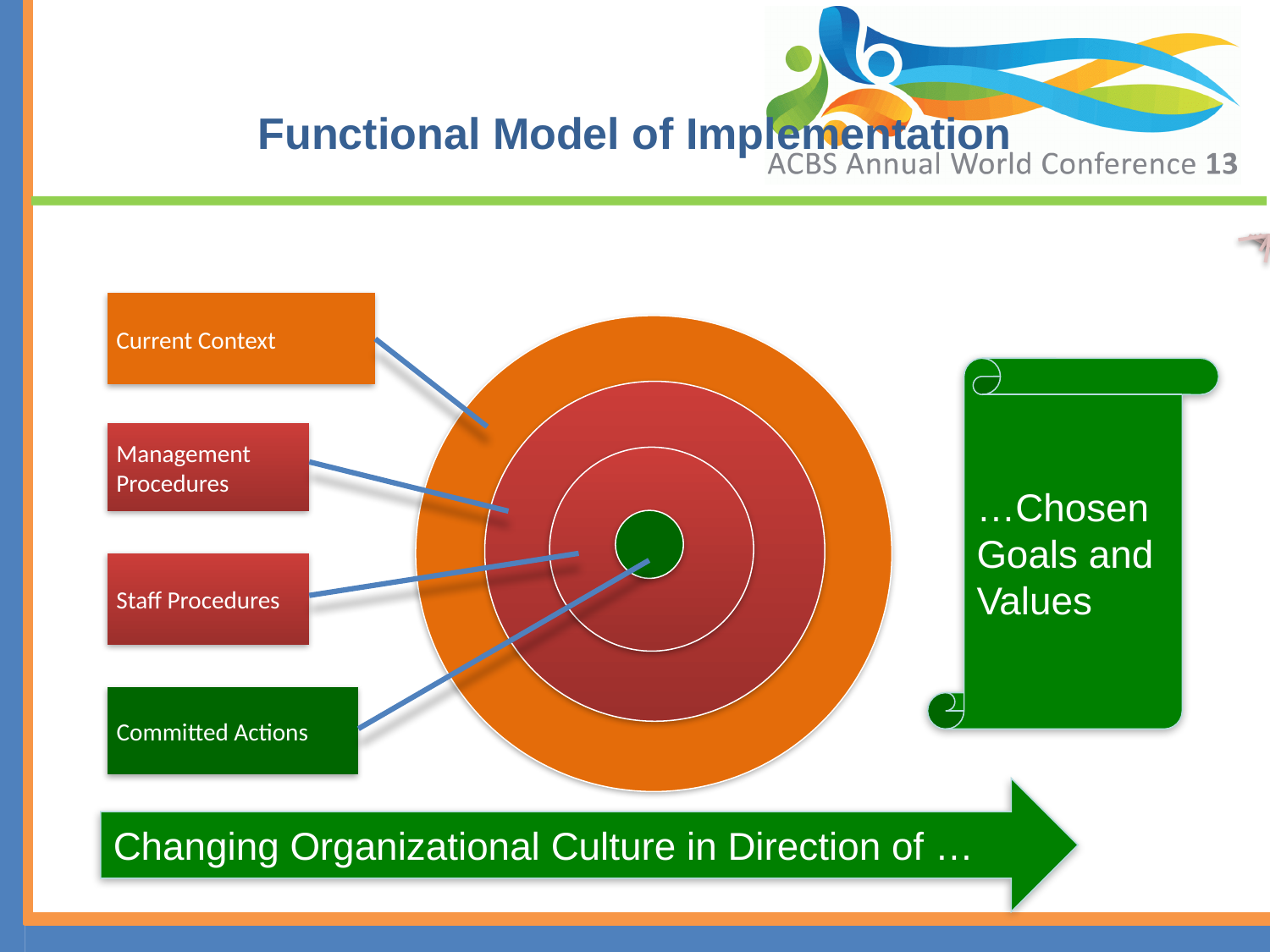

Functional Model of Implementation

Current Context
…Chosen
Goals and Values
Management
Procedures
Staff Procedures
Committed Actions
Changing Organizational Culture in Direction of …